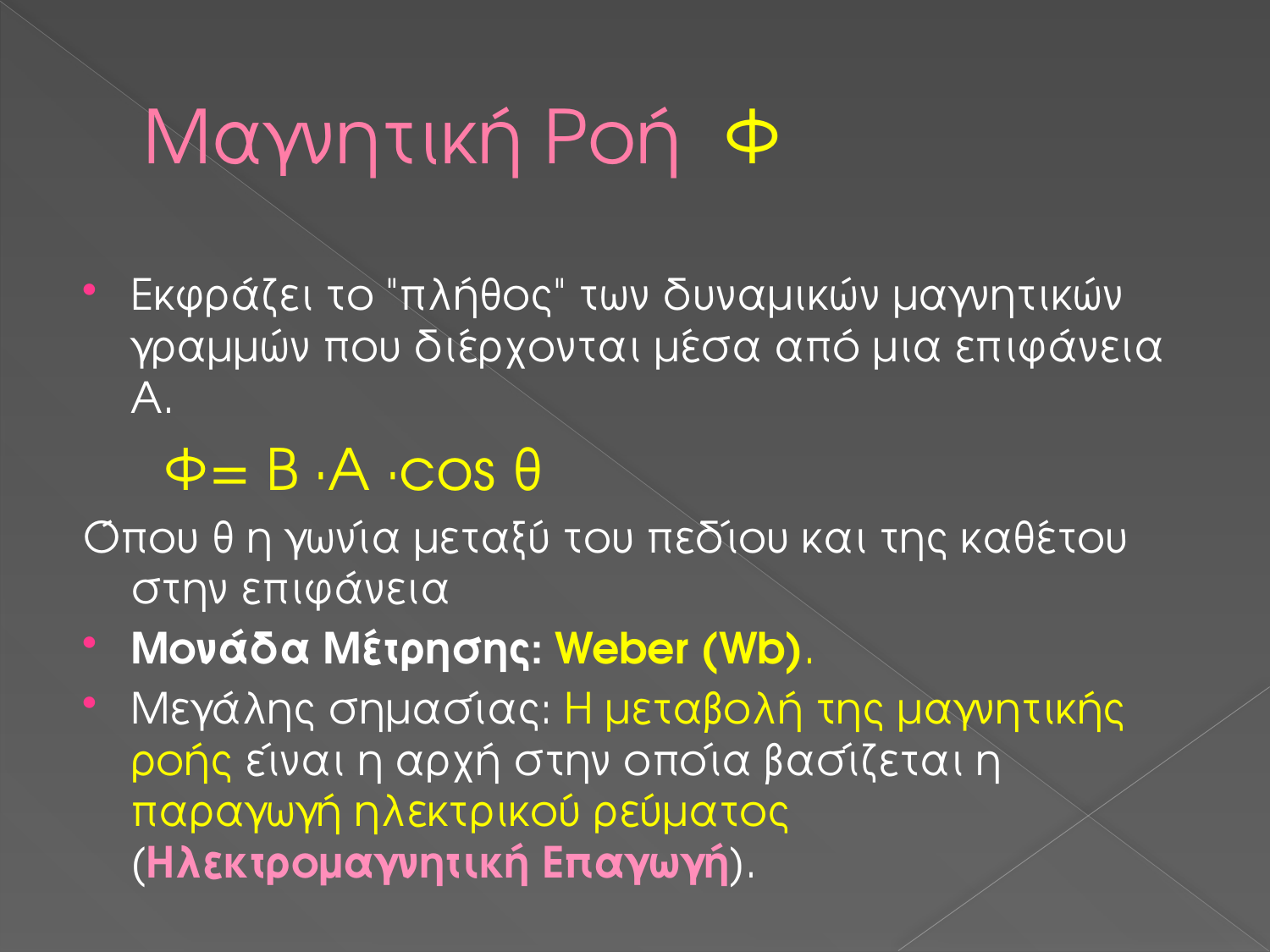

# Μαγνητική Ροή  Φ
Εκφράζει το "πλήθος" των δυναμικών μαγνητικών γραμμών που διέρχονται μέσα από μια επιφάνεια A.
     Φ= B ·A ·cos θ
Όπου θ η γωνία μεταξύ του πεδίου και της καθέτου στην επιφάνεια
Μονάδα Μέτρησης: Weber (Wb).
Μεγάλης σημασίας: Η μεταβολή της μαγνητικής ροής είναι η αρχή στην οποία βασίζεται η παραγωγή ηλεκτρικού ρεύματος (Ηλεκτρομαγνητική Επαγωγή).